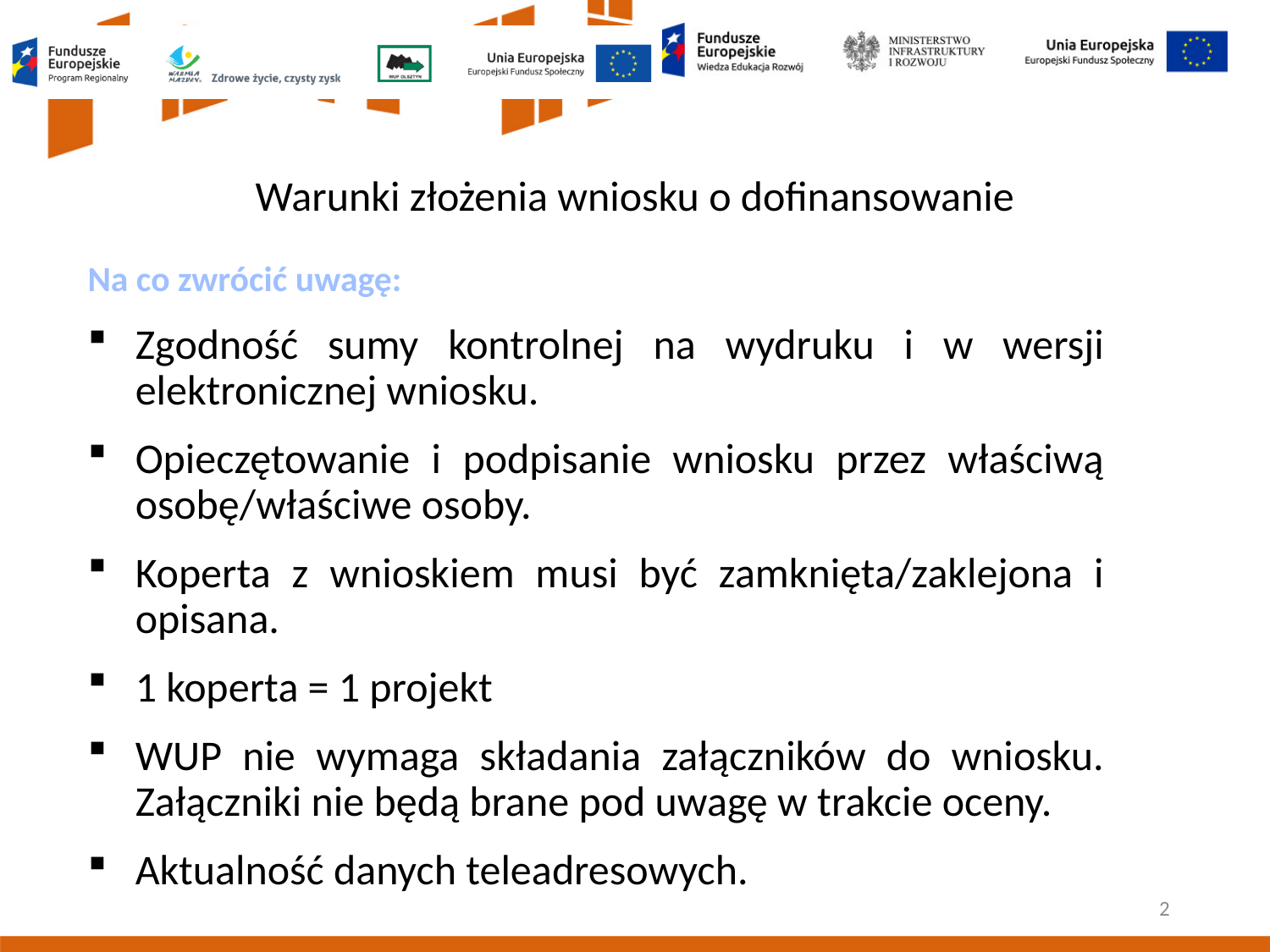

Warunki złożenia wniosku o dofinansowanie
Na co zwrócić uwagę:
Zgodność sumy kontrolnej na wydruku i w wersji elektronicznej wniosku.
Opieczętowanie i podpisanie wniosku przez właściwą osobę/właściwe osoby.
Koperta z wnioskiem musi być zamknięta/zaklejona i opisana.
1 koperta = 1 projekt
WUP nie wymaga składania załączników do wniosku. Załączniki nie będą brane pod uwagę w trakcie oceny.
Aktualność danych teleadresowych.

2